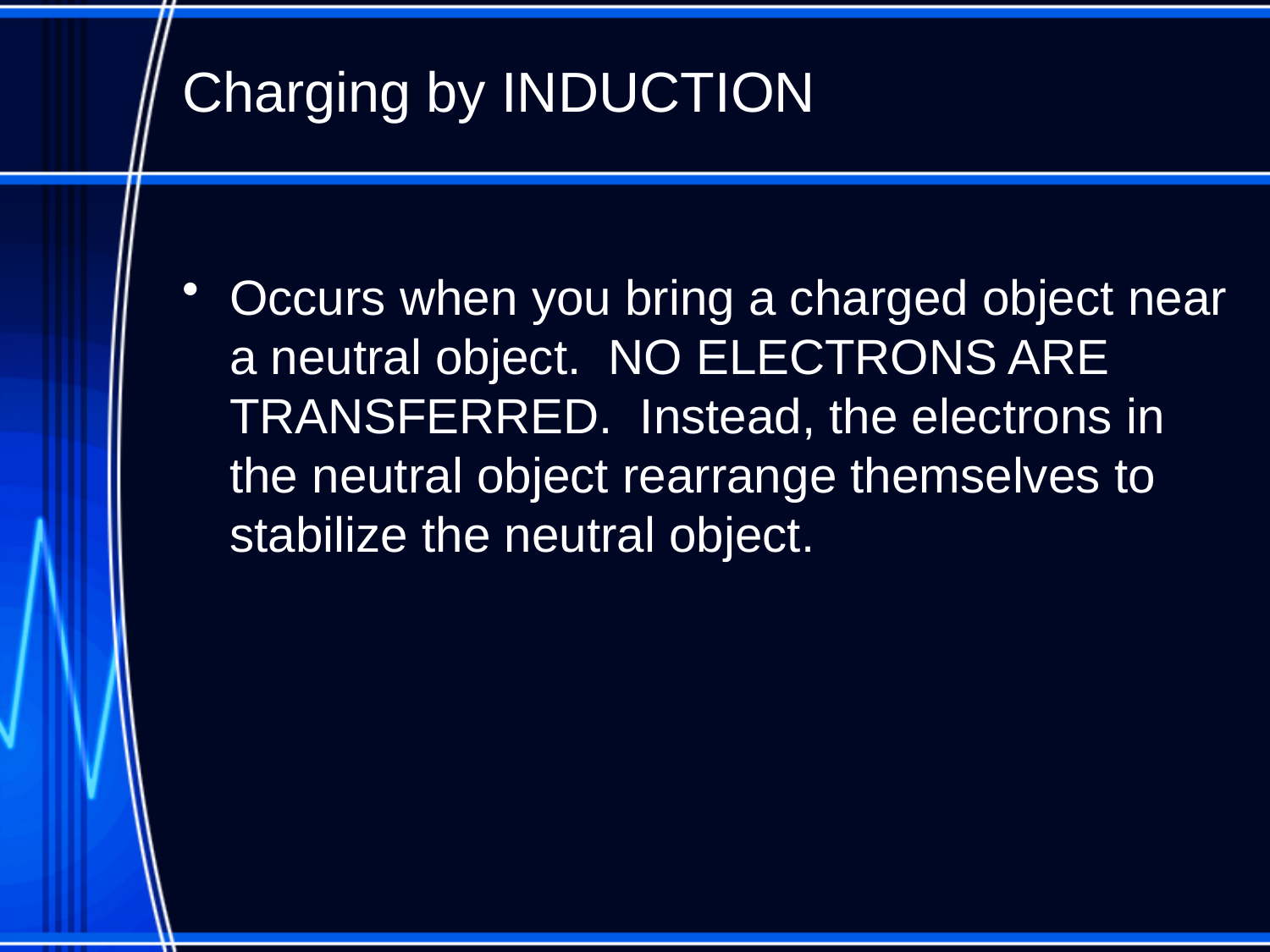

# Charging by INDUCTION

Occurs when you bring a charged object near a neutral object.  NO ELECTRONS ARE TRANSFERRED.  Instead, the electrons in the neutral object rearrange themselves to stabilize the neutral object.